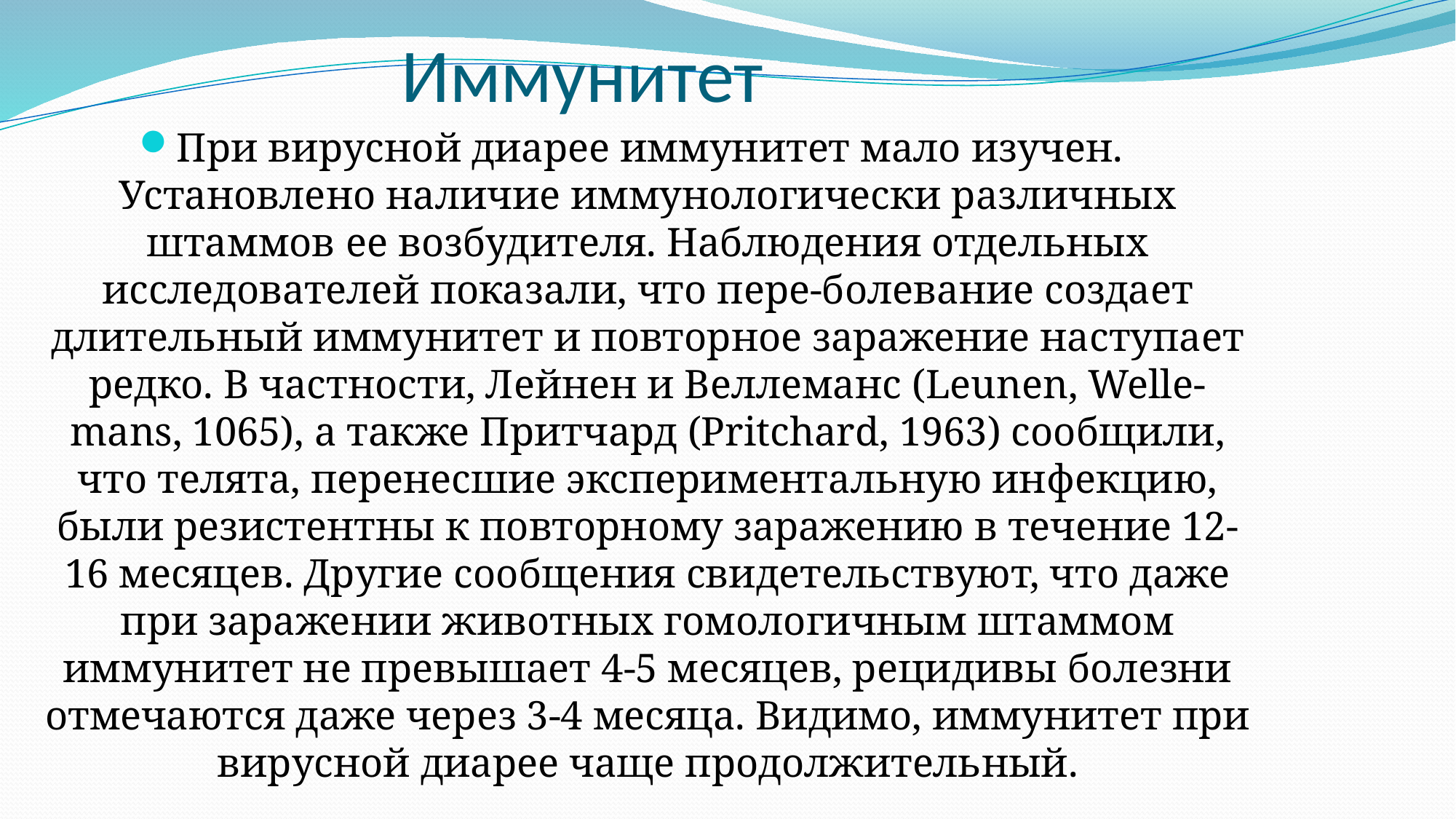

# Иммунитет
При вирусной диарее иммунитет мало изучен. Установлено наличие иммунологически различных штаммов ее возбудителя. Наблюдения отдельных исследователей показали, что пере-болевание создает длительный иммунитет и повторное заражение наступает редко. В частности, Лейнен и Веллеманс (Leunen, Welle-mans, 1065), а также Притчард (Pritchard, 1963) сообщили, что телята, перенесшие экспериментальную инфекцию, были резистентны к повторному заражению в течение 12-16 месяцев. Другие сообщения свидетельствуют, что даже при заражении животных гомологичным штаммом иммунитет не превышает 4-5 месяцев, рецидивы болезни отмечаются даже через 3-4 месяца. Видимо, иммунитет при вирусной диарее чаще продолжительный.